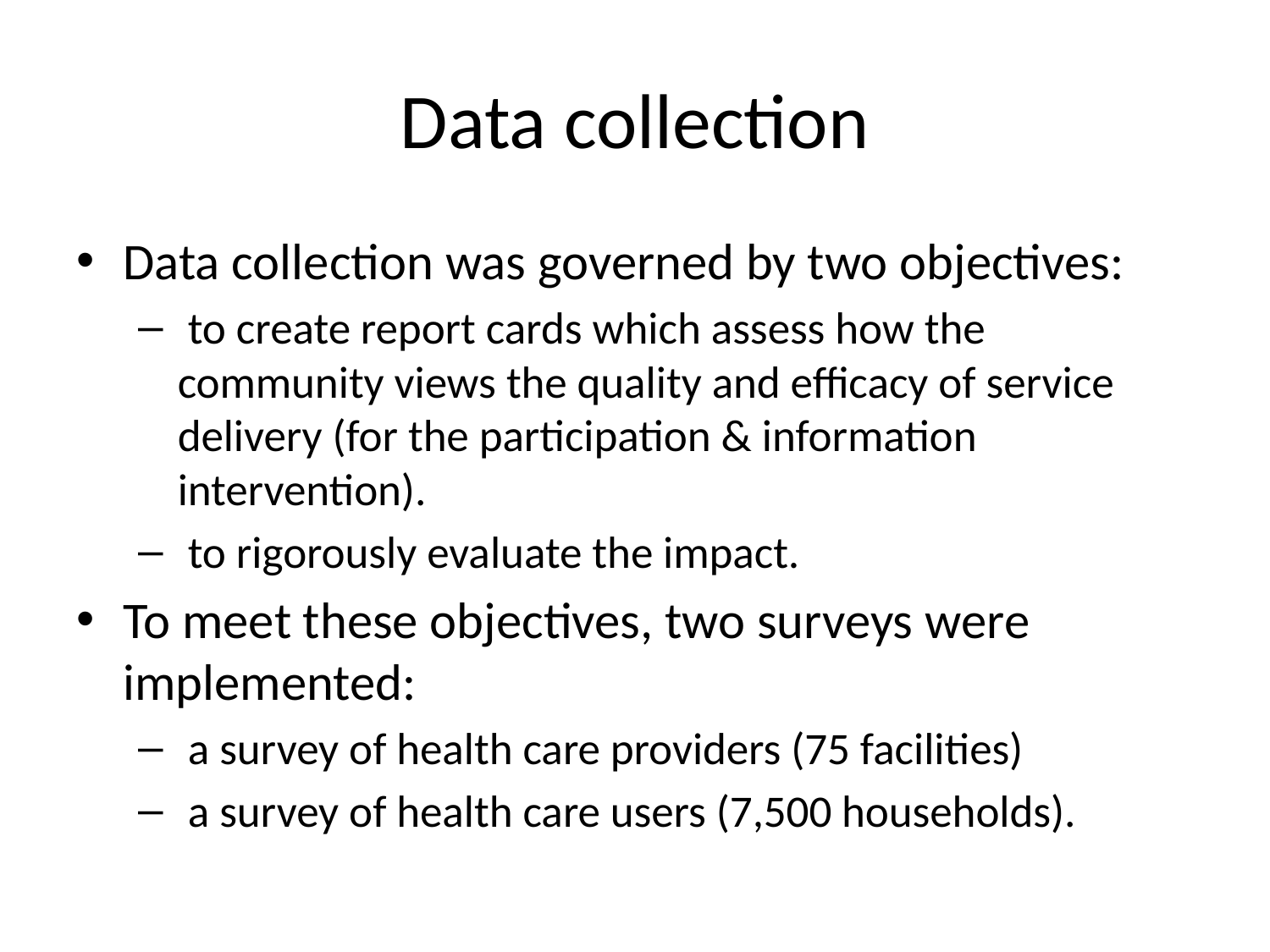

# Data collection
Data collection was governed by two objectives:
 to create report cards which assess how the community views the quality and efficacy of service delivery (for the participation & information intervention).
 to rigorously evaluate the impact.
To meet these objectives, two surveys were implemented:
 a survey of health care providers (75 facilities)
 a survey of health care users (7,500 households).